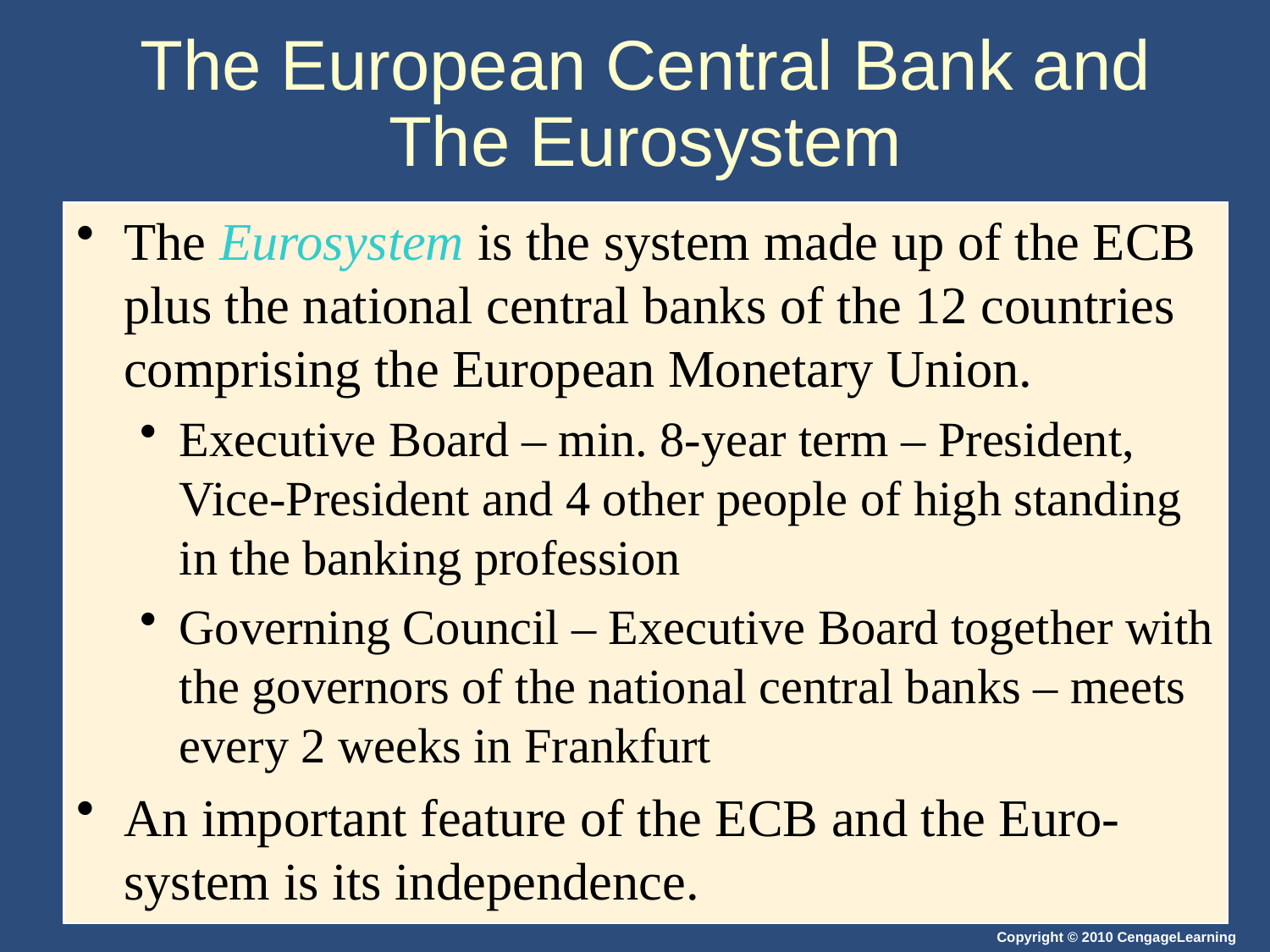

# The European Central Bank and The Eurosystem
The Eurosystem is the system made up of the ECB plus the national central banks of the 12 countries comprising the European Monetary Union.
Executive Board – min. 8-year term – President, Vice-President and 4 other people of high standing in the banking profession
Governing Council – Executive Board together with the governors of the national central banks – meets every 2 weeks in Frankfurt
An important feature of the ECB and the Euro- system is its independence.